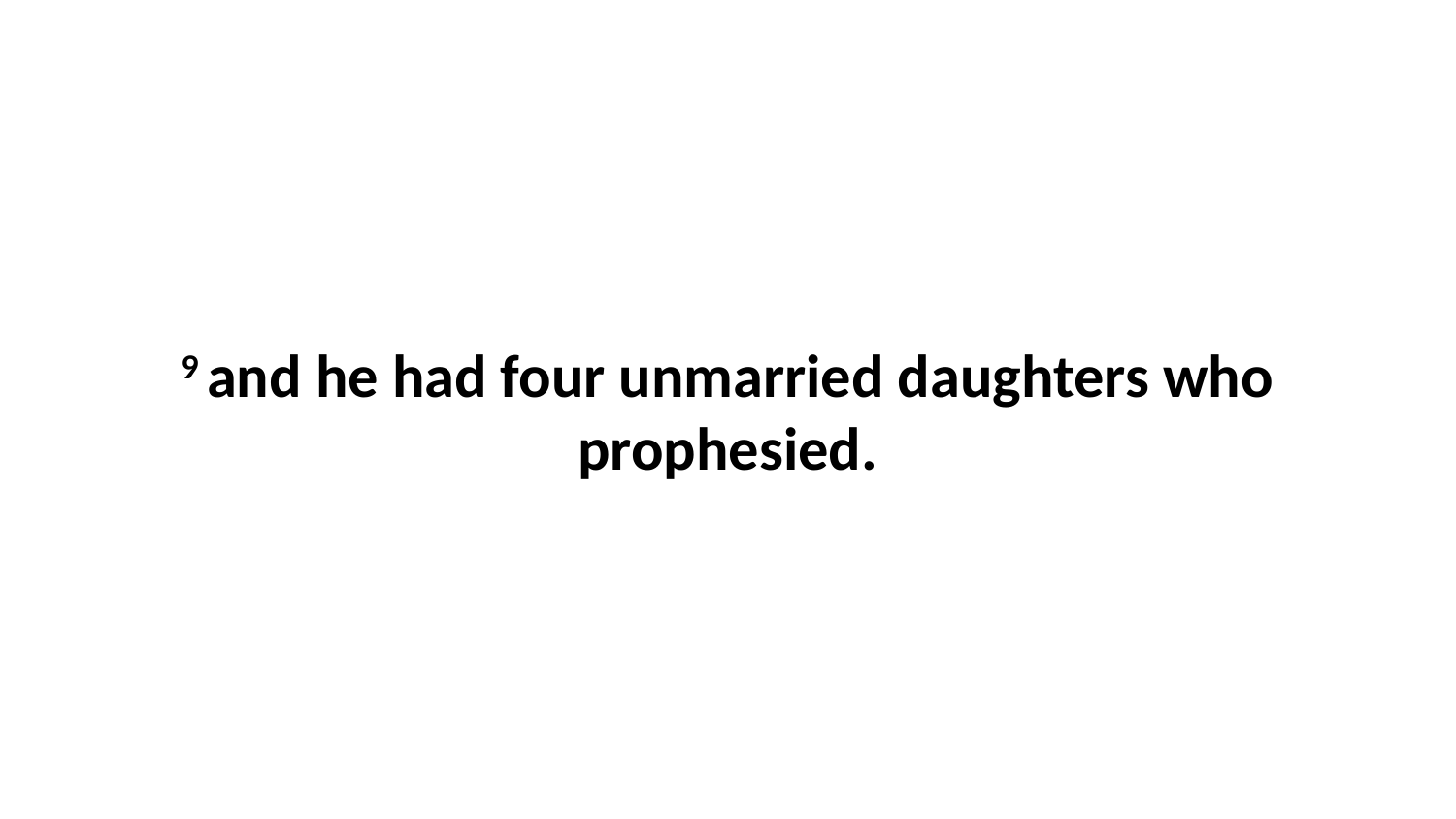

9 and he had four unmarried daughters who prophesied.